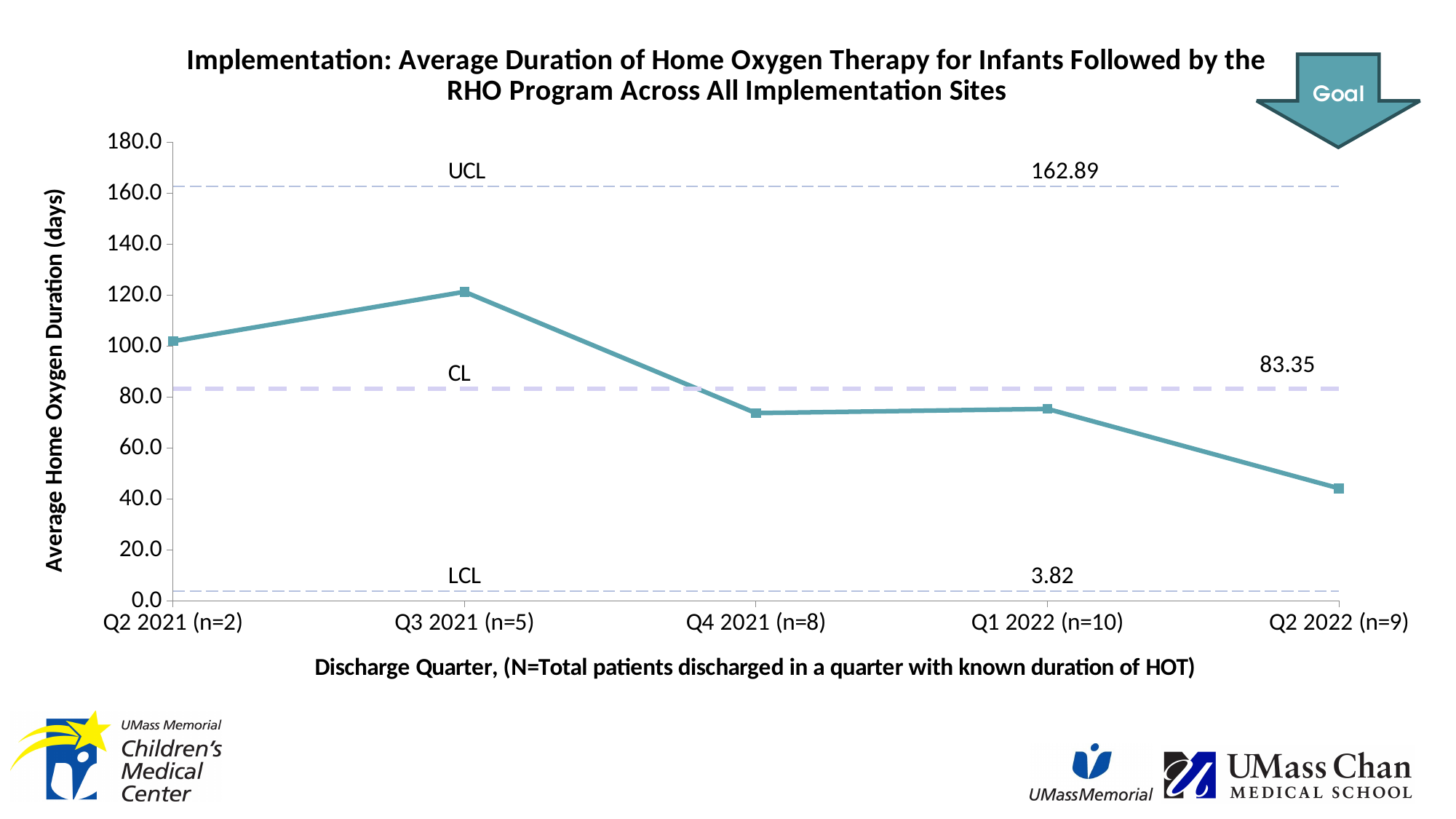

### Chart: Implementation: Average Duration of Home Oxygen Therapy for Infants Followed by the RHO Program Across All Implementation Sites

| Category | Avg HOT Duration | UCL |  +2 Sigma |  +1 Sigma | Average |  -1 Sigma |  -2 Sigma | LCL |
|---|---|---|---|---|---|---|---|---|
| Q2 2021 (n=2) | 102.0 | 162.88800000000003 | 136.37681481481482 | 109.86562962962964 | 83.35444444444444 | 56.84325925925925 | 30.332074074074058 | 3.8208888888888595 |
| Q3 2021 (n=5) | 121.4 | 162.88800000000003 | 136.37681481481482 | 109.86562962962964 | 83.35444444444444 | 56.84325925925925 | 30.332074074074058 | 3.8208888888888595 |
| Q4 2021 (n=8) | 73.75 | 162.88800000000003 | 136.37681481481482 | 109.86562962962964 | 83.35444444444444 | 56.84325925925925 | 30.332074074074058 | 3.8208888888888595 |
| Q1 2022 (n=10) | 75.4 | 162.88800000000003 | 136.37681481481482 | 109.86562962962964 | 83.35444444444444 | 56.84325925925925 | 30.332074074074058 | 3.8208888888888595 |
| Q2 2022 (n=9) | 44.22222222222222 | 162.88800000000003 | 136.37681481481482 | 109.86562962962964 | 83.35444444444444 | 56.84325925925925 | 30.332074074074058 | 3.8208888888888595 |